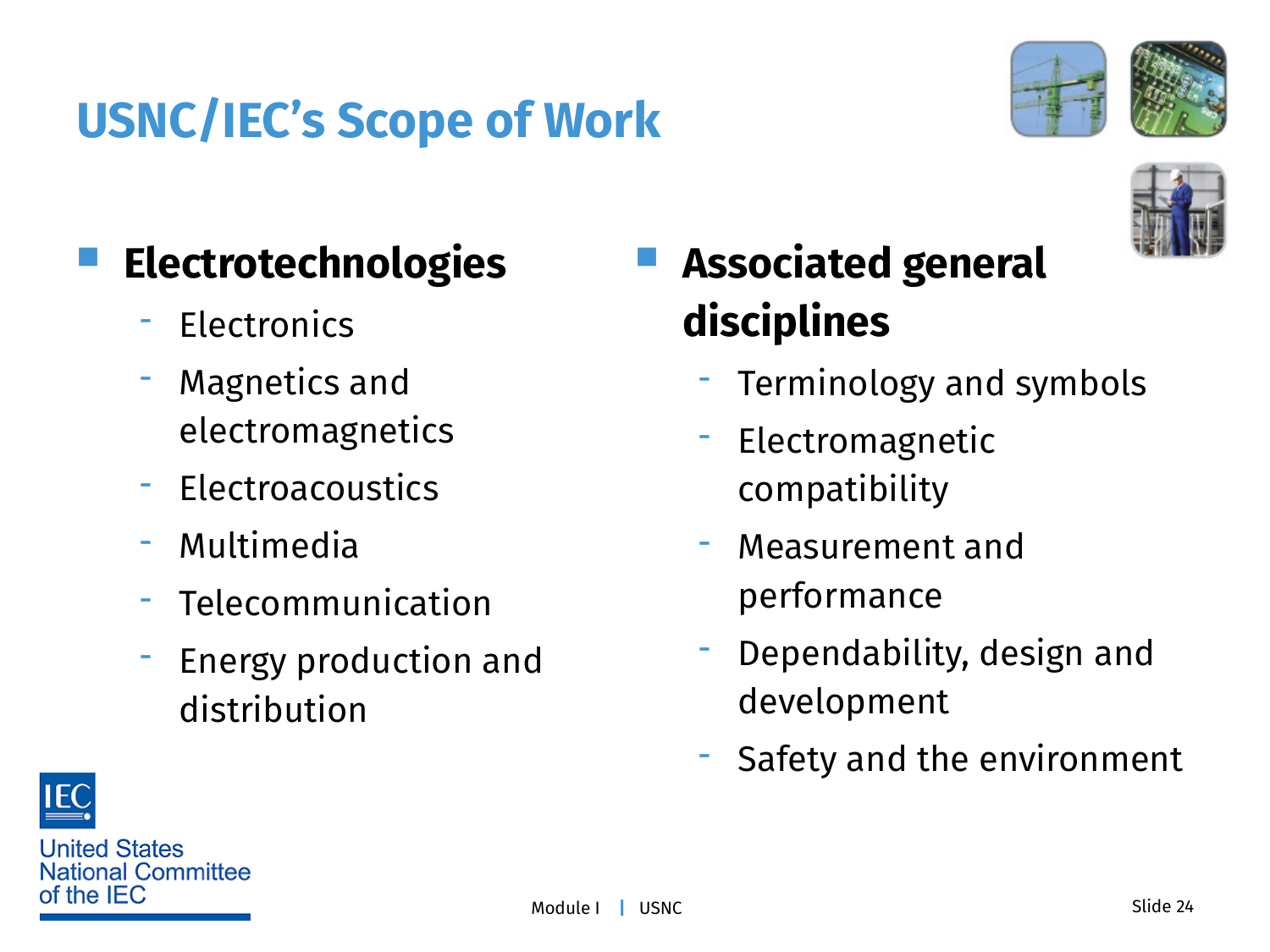

# USNC/IEC’s Scope of Work
Electrotechnologies
Electronics
Magnetics and electromagnetics
Electroacoustics
Multimedia
Telecommunication
Energy production and distribution

Associated general disciplines
Terminology and symbols
Electromagnetic compatibility
Measurement and performance
Dependability, design and development
Safety and the environment

Slide 24